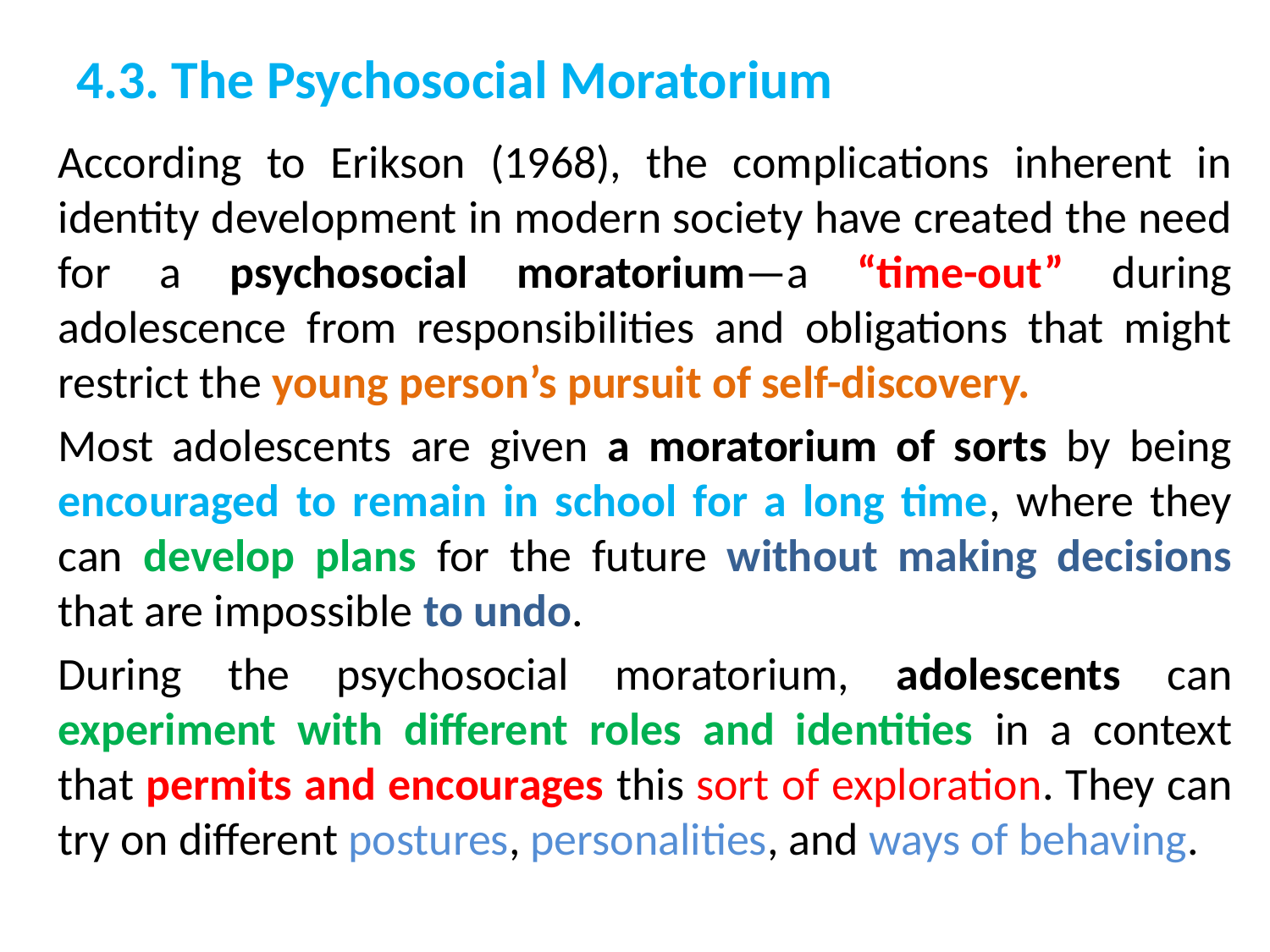

# 4.3. The Psychosocial Moratorium
		According to Erikson (1968), the complications inherent in identity development in modern society have created the need for a psychosocial moratorium—a “time-out” during adolescence from responsibilities and obligations that might restrict the young person’s pursuit of self-discovery.
		Most adolescents are given a moratorium of sorts by being encouraged to remain in school for a long time, where they can develop plans for the future without making decisions that are impossible to undo.
		During the psychosocial moratorium, adolescents can experiment with different roles and identities in a context that permits and encourages this sort of exploration. They can try on different postures, personalities, and ways of behaving.